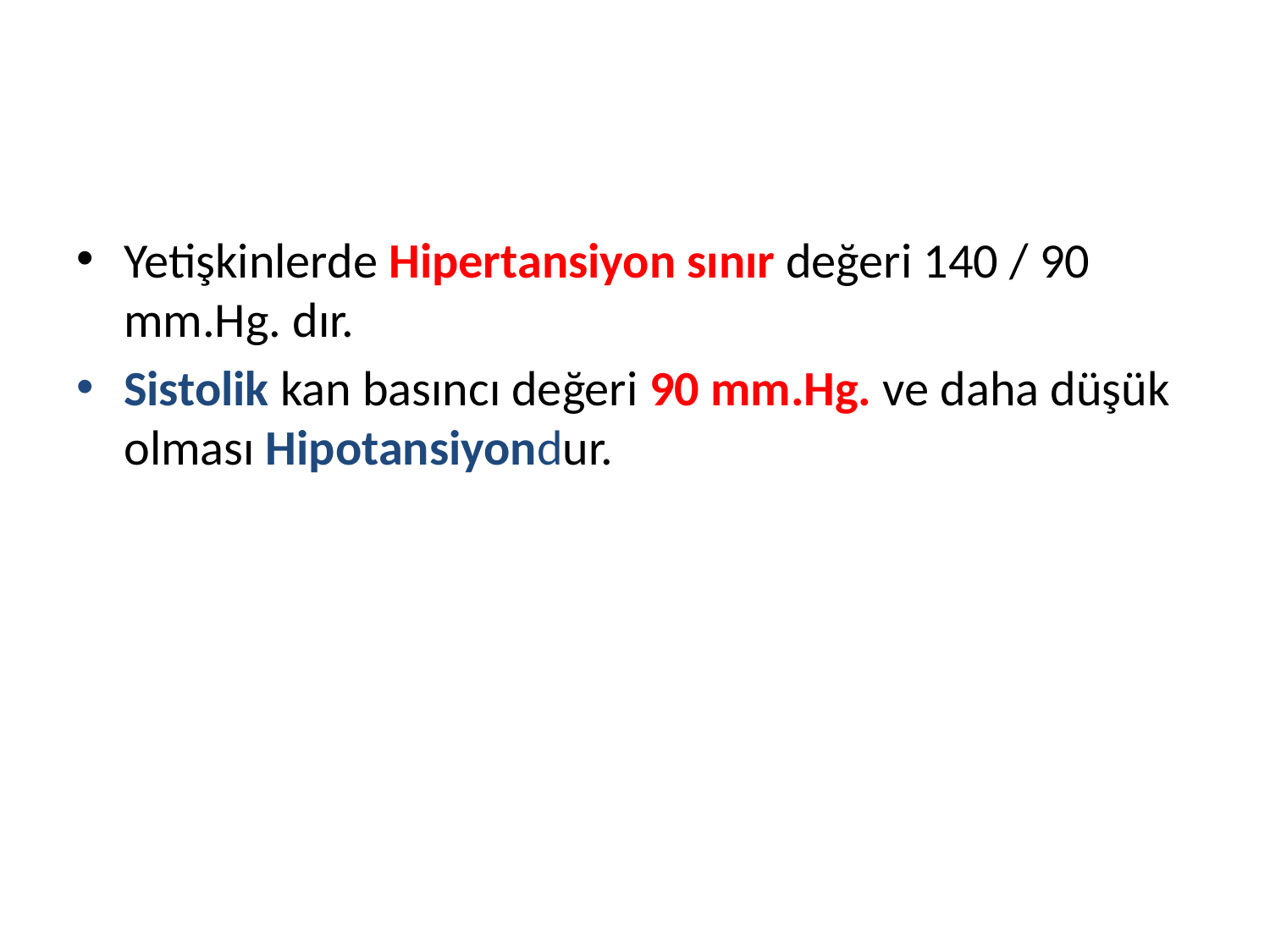

Yetişkinlerde Hipertansiyon sınır değeri 140 / 90 mm.Hg. dır.
Sistolik kan basıncı değeri 90 mm.Hg. ve daha düşük olması Hipotansiyondur.